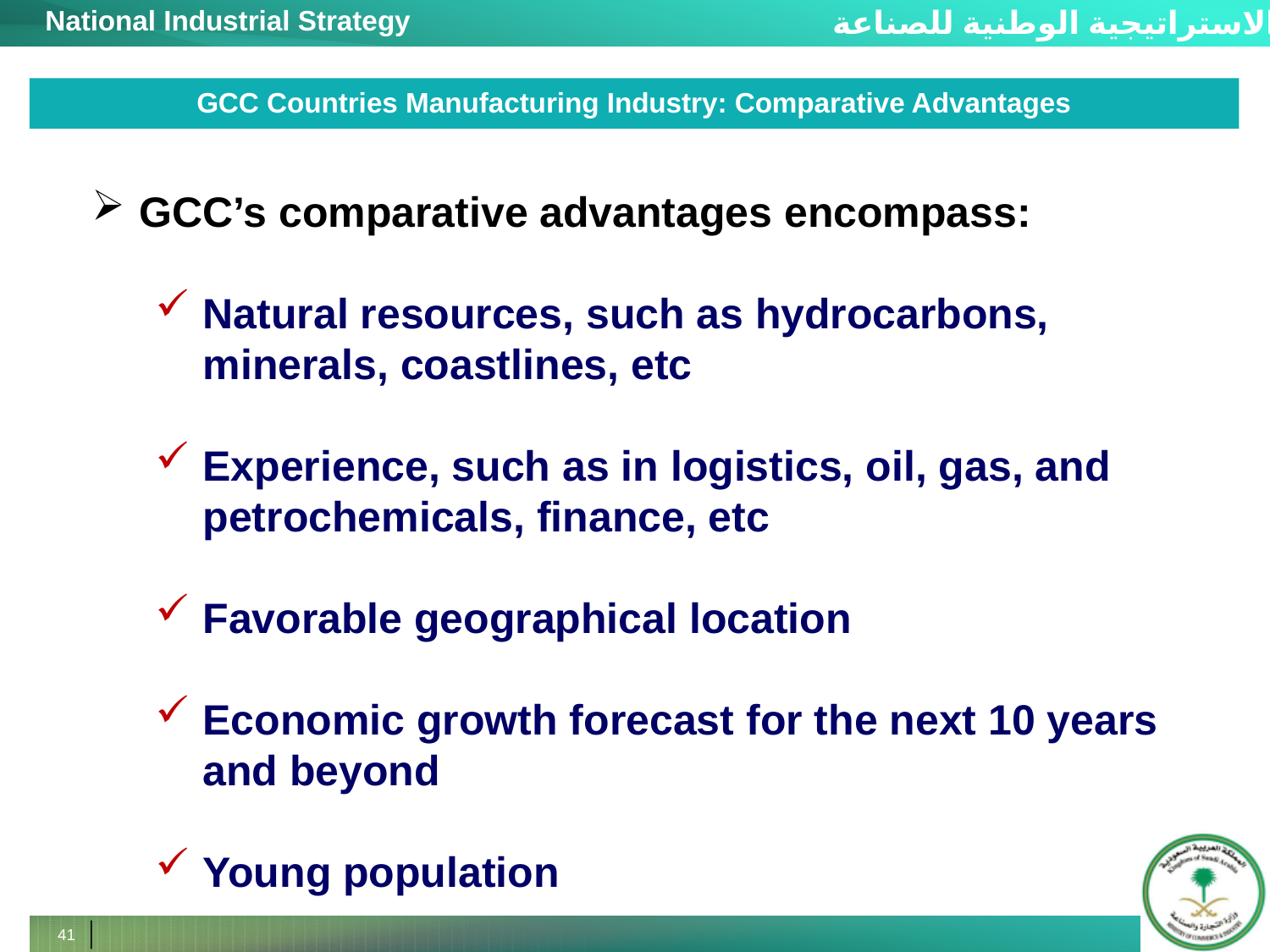

GCC Countries Manufacturing Industry: Comparative Advantages
GCC’s comparative advantages encompass:

Natural resources, such as hydrocarbons, minerals, coastlines, etc

Experience, such as in logistics, oil, gas, and petrochemicals, finance, etc

Favorable geographical location

Economic growth forecast for the next 10 years and beyond

Young population
41